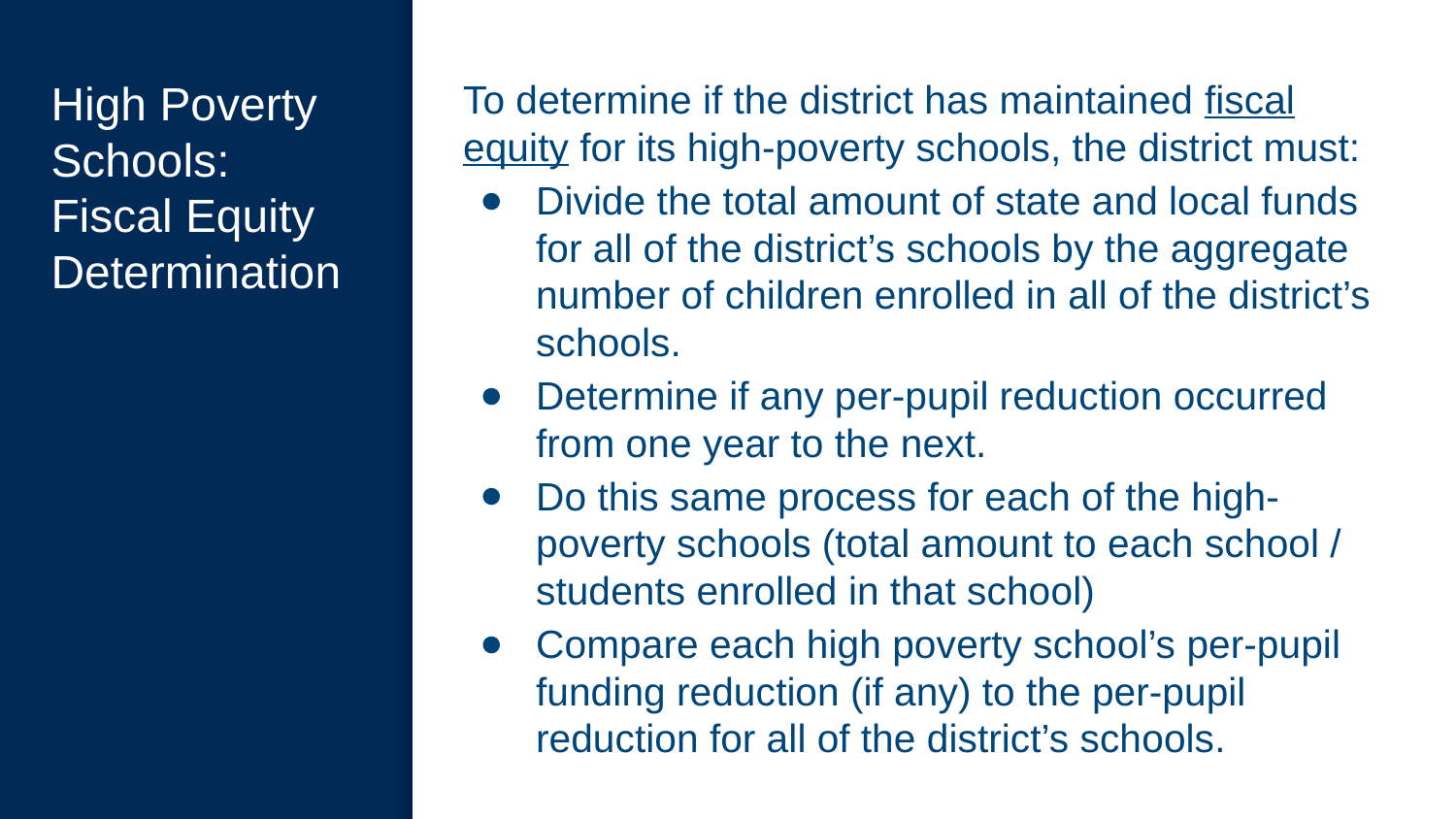

# High Poverty Schools: Fiscal Equity Determination
To determine if the district has maintained fiscal equity for its high-poverty schools, the district must:
Divide the total amount of state and local funds for all of the district’s schools by the aggregate number of children enrolled in all of the district’s schools.
Determine if any per-pupil reduction occurred from one year to the next.
Do this same process for each of the high-poverty schools (total amount to each school / students enrolled in that school)
Compare each high poverty school’s per-pupil funding reduction (if any) to the per-pupil reduction for all of the district’s schools.